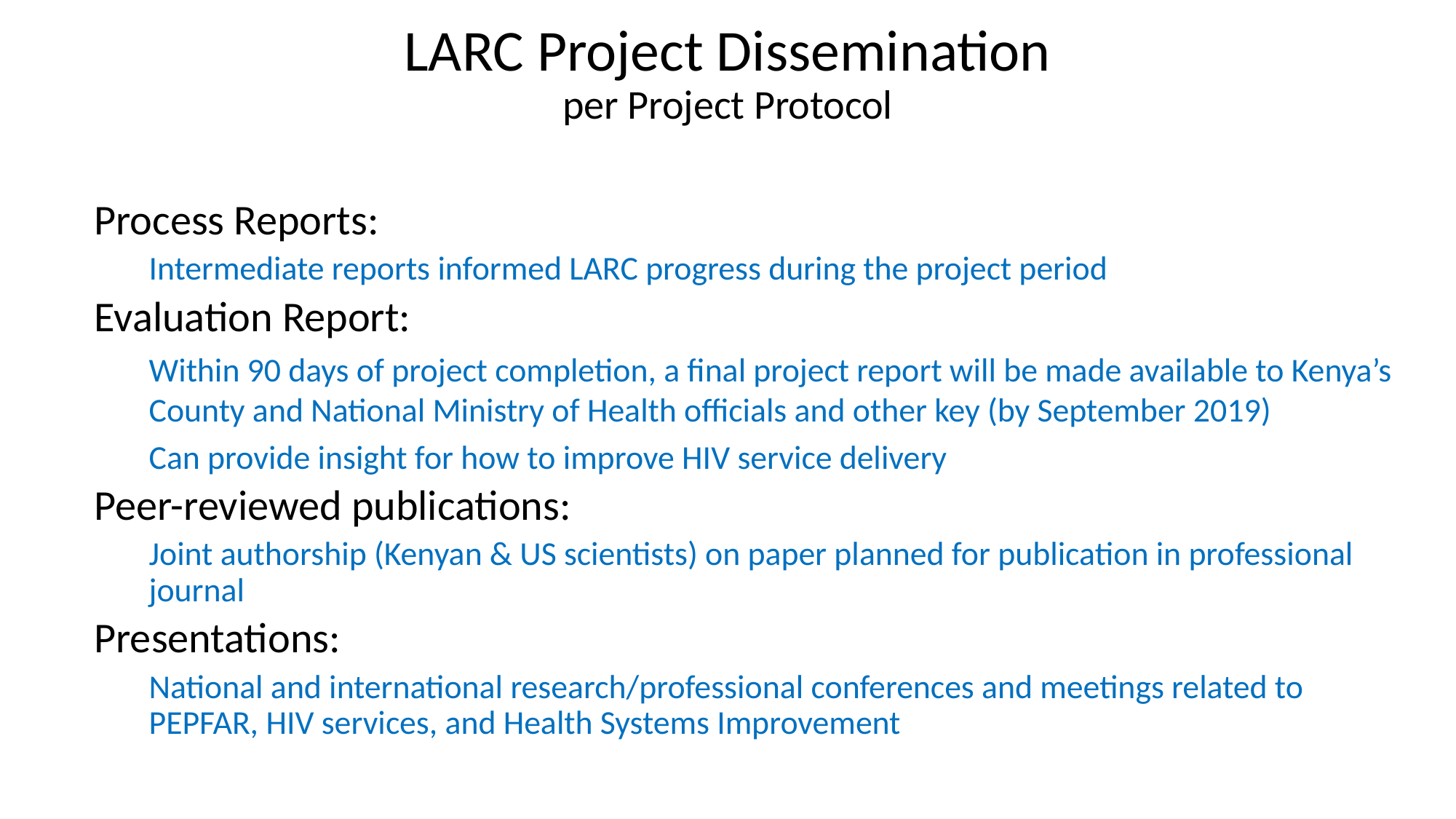

# LARC Project Dissemination per Project Protocol

Process Reports:
Intermediate reports informed LARC progress during the project period
Evaluation Report:
Within 90 days of project completion, a final project report will be made available to Kenya’s County and National Ministry of Health officials and other key (by September 2019)
Can provide insight for how to improve HIV service delivery
Peer-reviewed publications:
Joint authorship (Kenyan & US scientists) on paper planned for publication in professional journal
Presentations:
National and international research/professional conferences and meetings related to PEPFAR, HIV services, and Health Systems Improvement